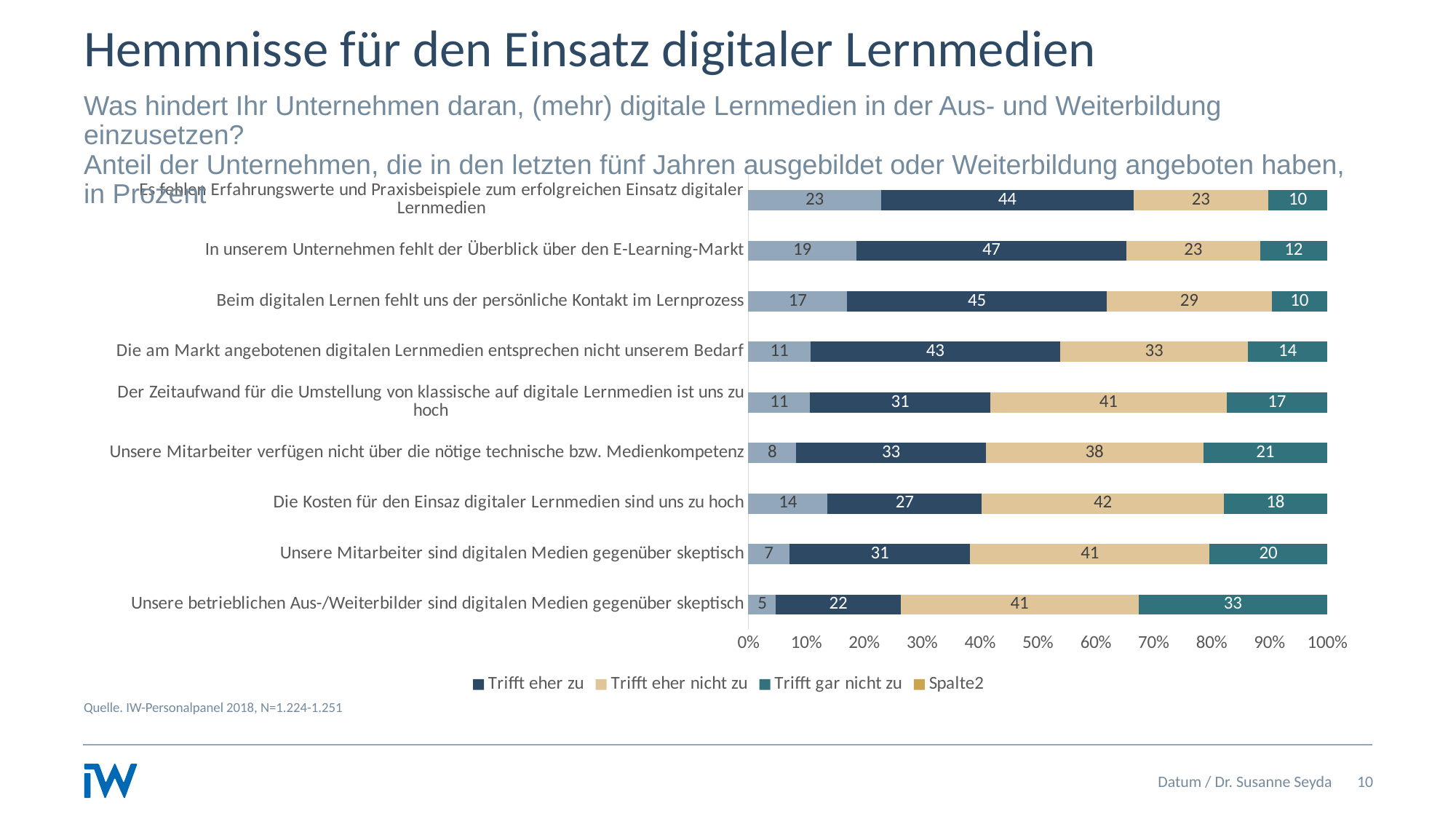

# Hemmnisse für den Einsatz digitaler Lernmedien
Was hindert Ihr Unternehmen daran, (mehr) digitale Lernmedien in der Aus- und Weiterbildung einzusetzen?
Anteil der Unternehmen, die in den letzten fünf Jahren ausgebildet oder Weiterbildung angeboten haben, in Prozent

### Chart

| Category | Trifft voll und ganz zu | Trifft eher zu | Trifft eher nicht zu | Trifft gar nicht zu | Spalte2 |
|---|---|---|---|---|---|
| Unsere betrieblichen Aus-/Weiterbilder sind digitalen Medien gegenüber skeptisch | 4.8 | 21.5 | 41.1 | 32.6 | None |
| Unsere Mitarbeiter sind digitalen Medien gegenüber skeptisch | 7.1 | 31.2 | 41.3 | 20.3 | None |
| Die Kosten für den Einsaz digitaler Lernmedien sind uns zu hoch | 13.7 | 26.7 | 41.8 | 17.9 | None |
| Unsere Mitarbeiter verfügen nicht über die nötige technische bzw. Medienkompetenz | 8.3 | 32.7 | 37.6 | 21.4 | None |
| Der Zeitaufwand für die Umstellung von klassische auf digitale Lernmedien ist uns zu hoch | 10.7 | 31.1 | 40.8 | 17.4 | None |
| Die am Markt angebotenen digitalen Lernmedien entsprechen nicht unserem Bedarf | 10.8 | 43.1 | 32.5 | 13.7 | None |
| Beim digitalen Lernen fehlt uns der persönliche Kontakt im Lernprozess | 17.1 | 44.8 | 28.5 | 9.6 | None |
| In unserem Unternehmen fehlt der Überblick über den E-Learning-Markt | 18.7 | 46.6 | 23.1 | 11.6 | None |
| Es fehlen Erfahrungswerte und Praxisbeispiele zum erfolgreichen Einsatz digitaler Lernmedien | 22.9 | 43.6 | 23.2 | 10.2 | None |
Quelle. IW-Personalpanel 2018, N=1.224-1.251
Datum / Dr. Susanne Seyda
10